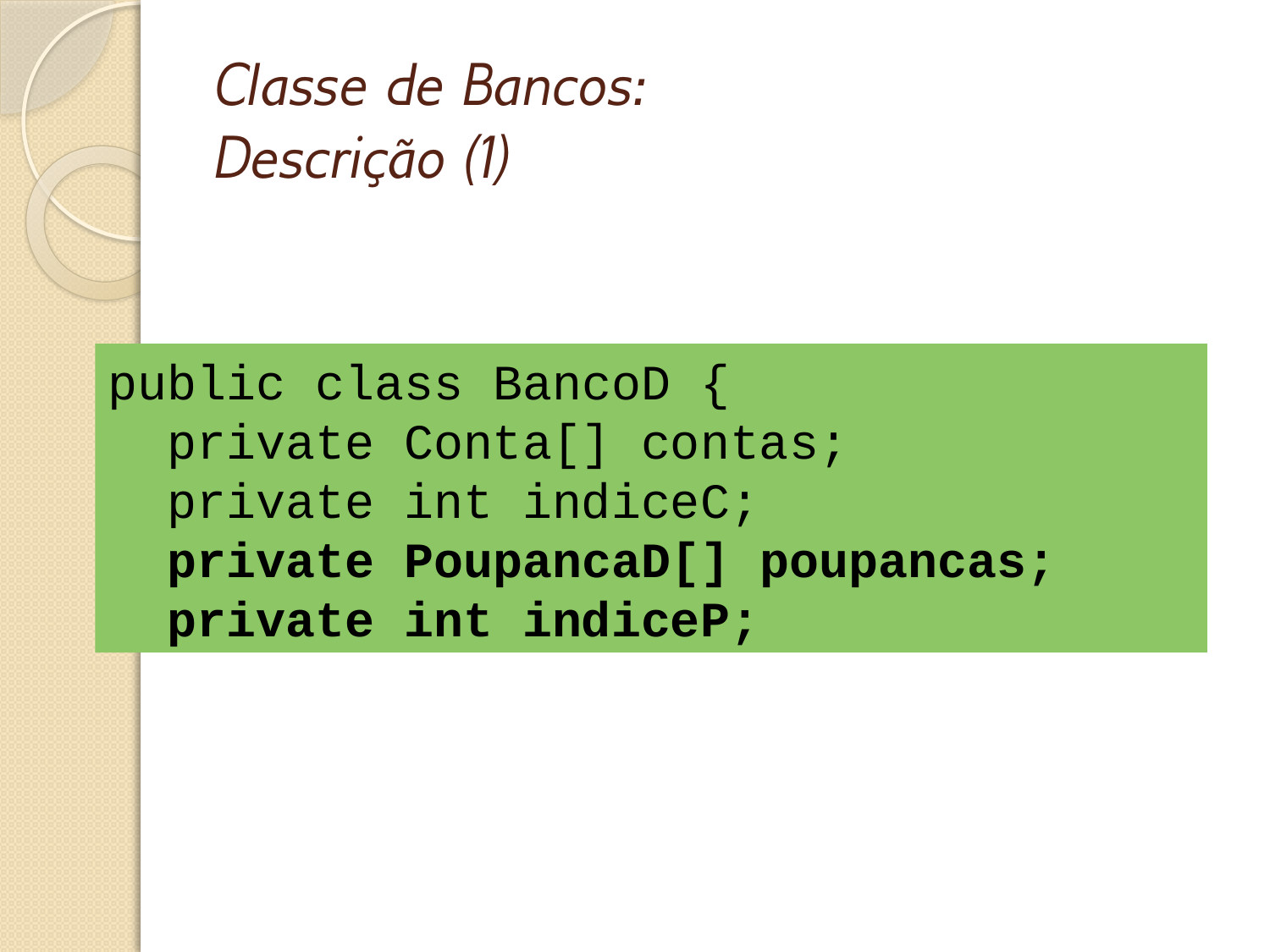

# Classe de Bancos: Descrição (1)
public class BancoD {
  private Conta[] contas;
  private int indiceC;
  private PoupancaD[] poupancas;
  private int indiceP;